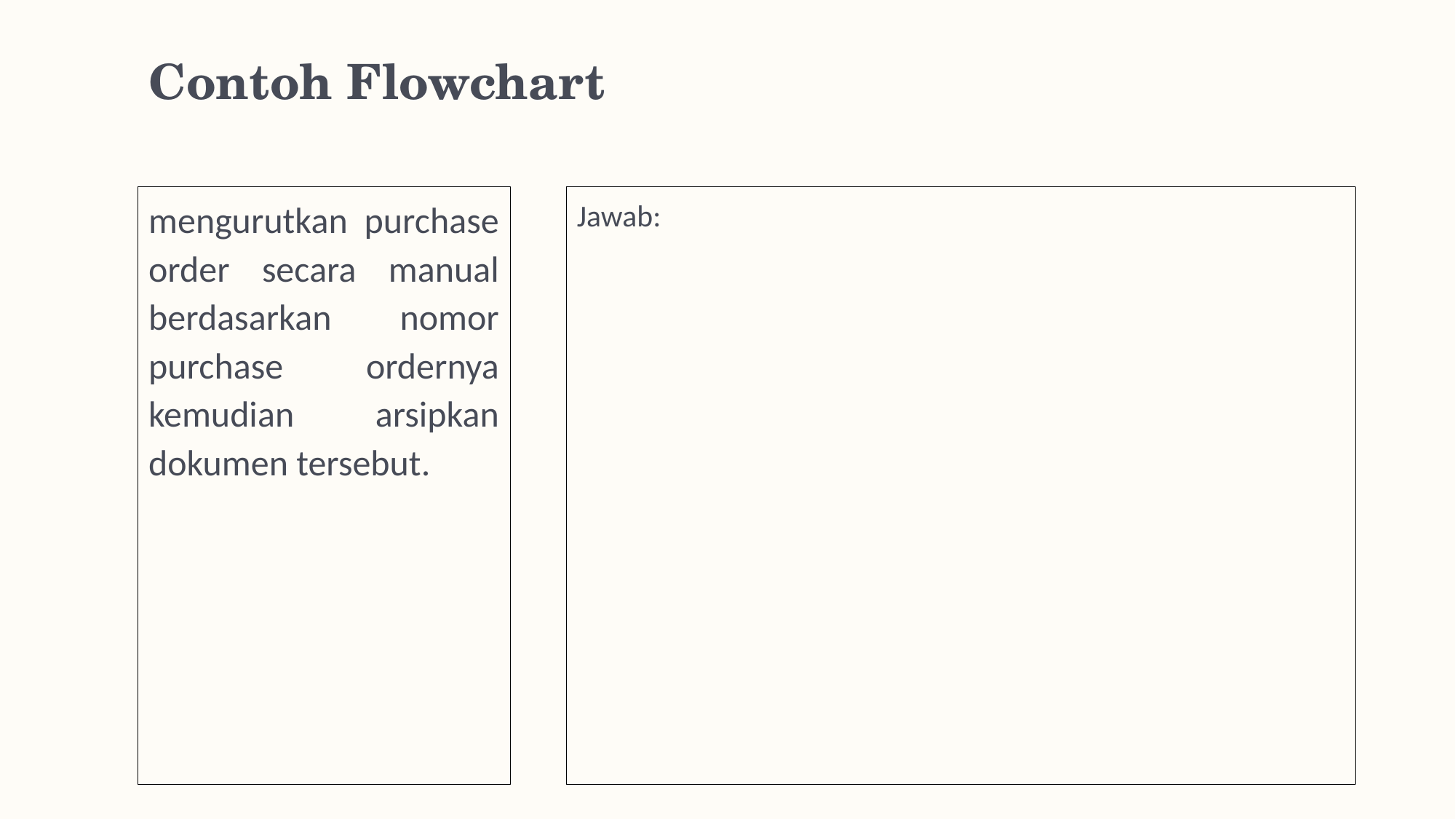

# Contoh Flowchart
Jawab:
mengurutkan purchase order secara manual berdasarkan nomor purchase ordernya kemudian arsipkan dokumen tersebut.